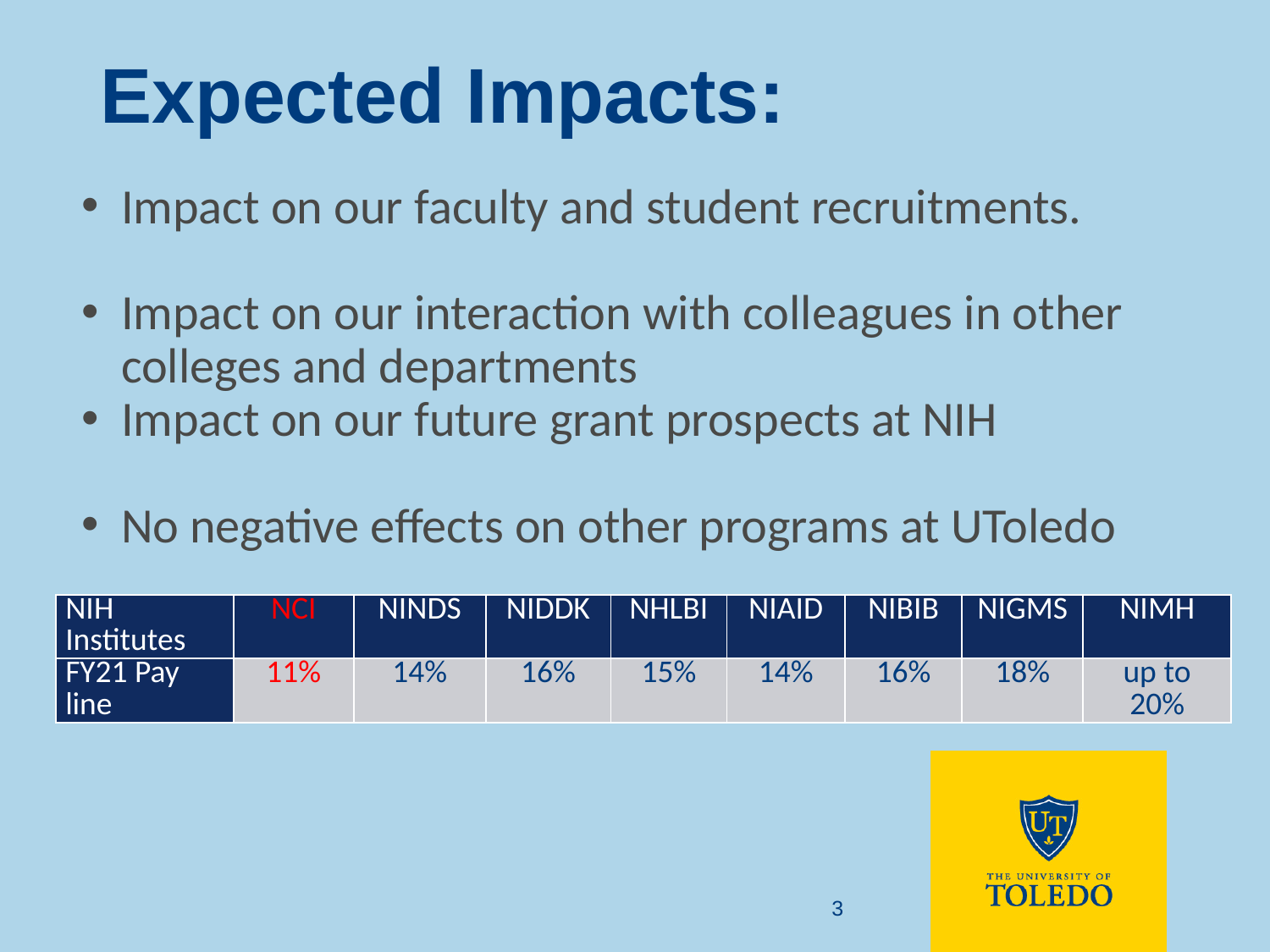

# Expected Impacts:
Impact on our faculty and student recruitments.

Impact on our interaction with colleagues in other colleges and departments
Impact on our future grant prospects at NIH

No negative effects on other programs at UToledo
| NIH Institutes | NCI | NINDS | NIDDK | NHLBI | NIAID | NIBIB | NIGMS | NIMH |
| --- | --- | --- | --- | --- | --- | --- | --- | --- |
| FY21 Pay line | 11% | 14% | 16% | 15% | 14% | 16% | 18% | up to 20% |
3